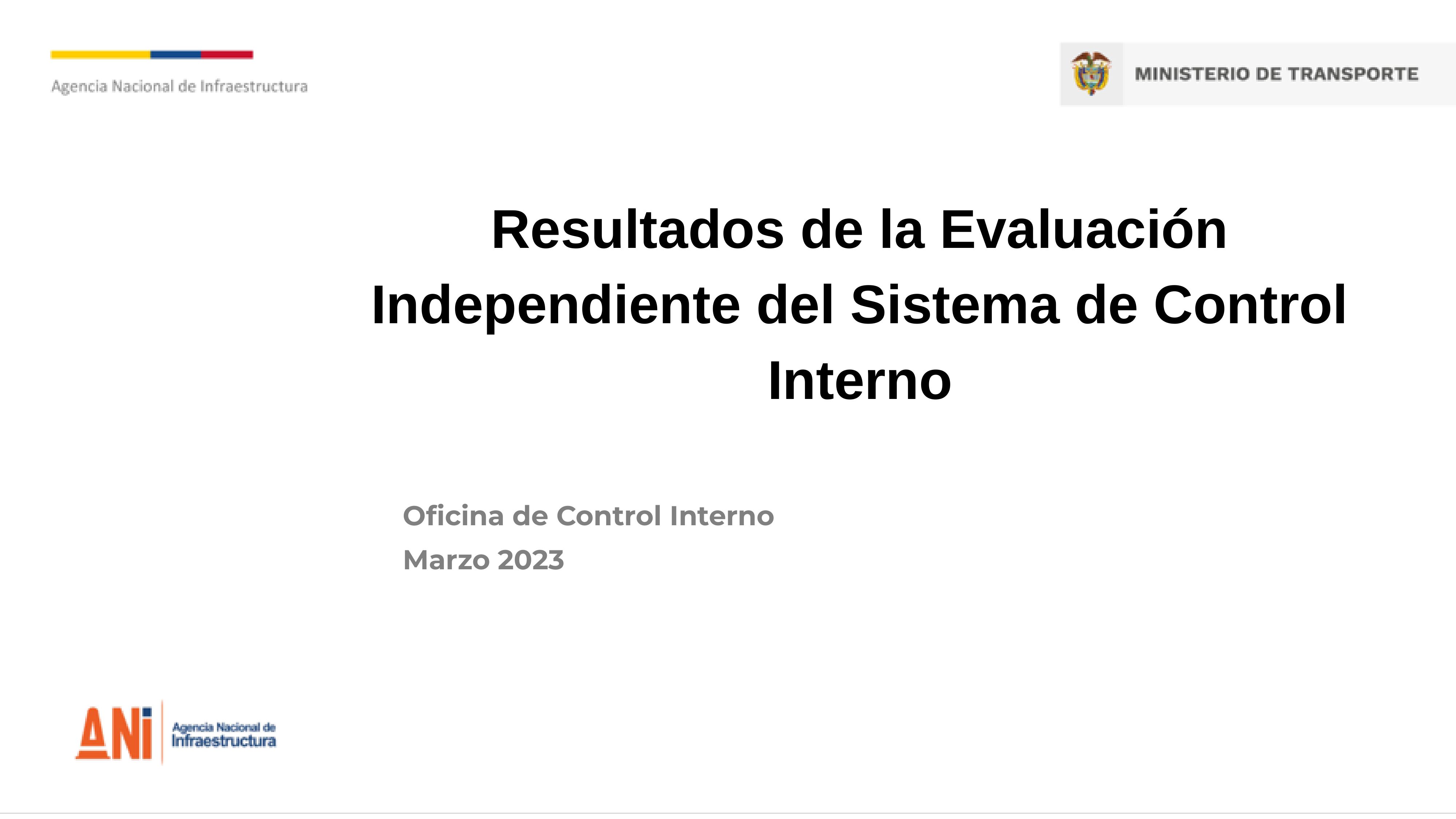

Resultados de la Evaluación Independiente del Sistema de Control Interno
Oficina de Control Interno
Marzo 2023